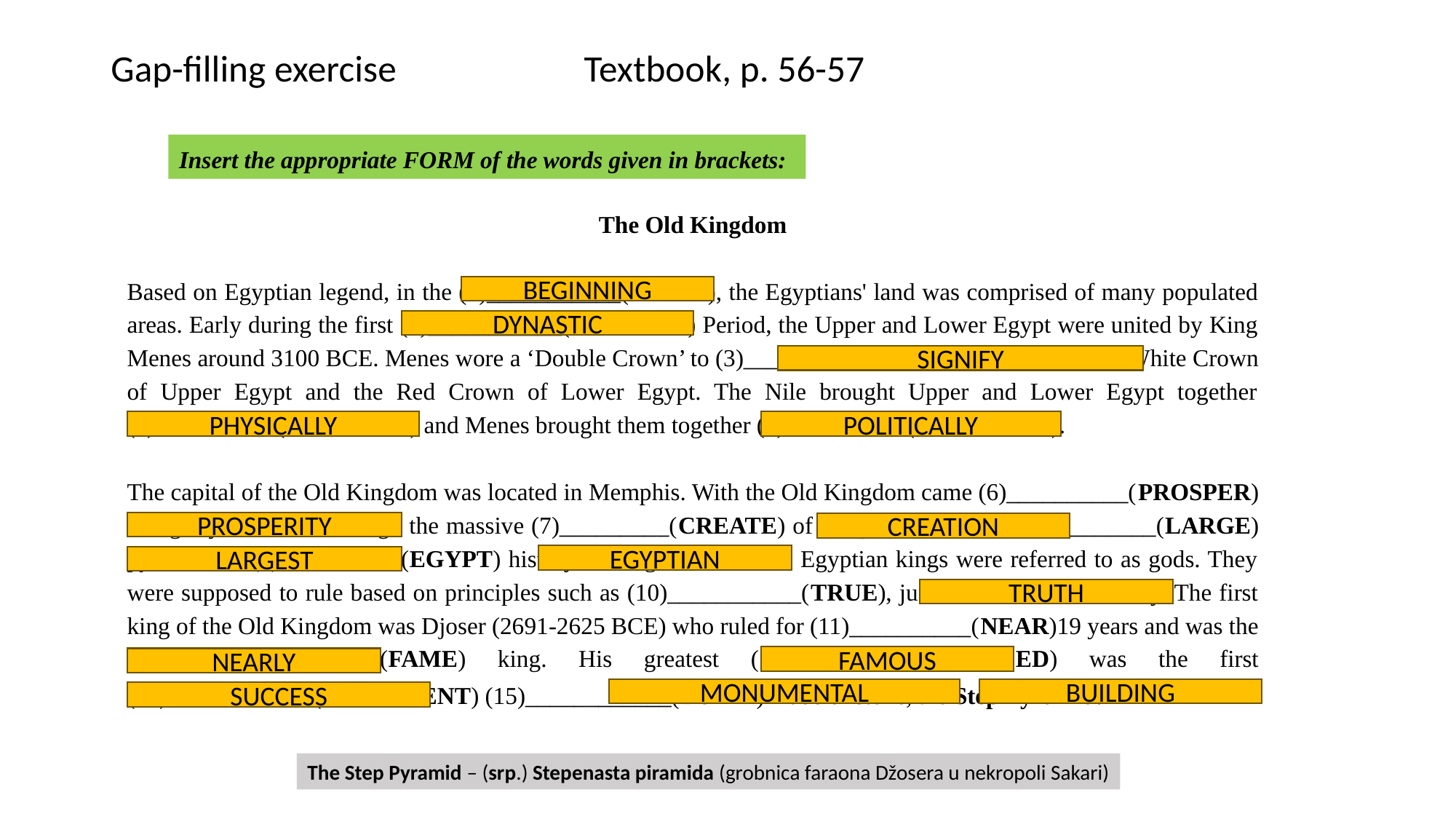

# Gap-filling exercise                      Textbook, p. 56-57
Insert the appropriate FORM of the words given in brackets:
The Old Kingdom

Based on Egyptian legend, in the (1)___________(BEGIN), the Egyptians' land was comprised of many populated areas. Early during the first (2)___________(DYNASTY) Period, the Upper and Lower Egypt were united by King Menes around 3100 BCE. Menes wore a ‘Double Crown’ to (3)____________(SIGNIFICANCE) the White Crown of Upper Egypt and the Red Crown of Lower Egypt. The Nile brought Upper and Lower Egypt together (4)__________(PHYSICAL) and Menes brought them together (5)__________(POLITICAL).

The capital of the Old Kingdom was located in Memphis. With the Old Kingdom came (6)__________(PROSPER) and glory as shown through the massive (7)_________(CREATE) of the greatest and (8)____________(LARGE) pyramids in (9)__________(EGYPT) history. During this time, the Egyptian kings were referred to as gods. They were supposed to rule based on principles such as (10)___________(TRUE), justice, order and harmony. The first king of the Old Kingdom was Djoser (2691-2625 BCE) who ruled for (11)__________(NEAR)19 years and was the most (12)___________(FAME) king. His greatest (13)___________(SUCCEED) was the first (14)____________(MONUMENT) (15)____________(BUILD) made of stone, the Step Pyramid.

BEGINNING
DYNASTIC
SIGNIFY
PHYSICALLY
POLITICALLY
PROSPERITY
CREATION
EGYPTIAN
LARGEST
TRUTH
FAMOUS
NEARLY
MONUMENTAL
BUILDING
SUCCESS
The Step Pyramid – (srp.) Stepenasta piramida (grobnica faraona Džosera u nekropoli Sakari)